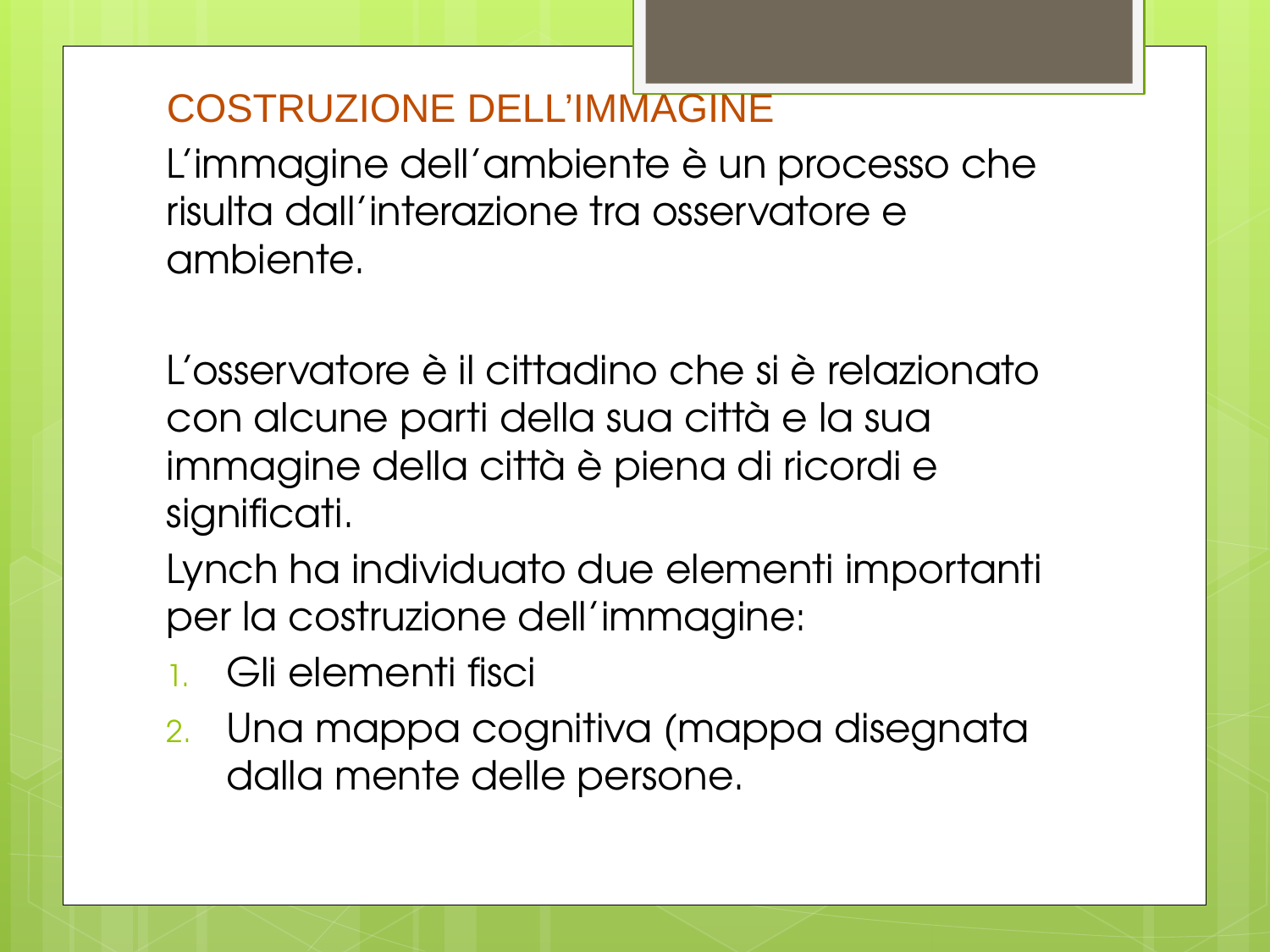

COSTRUZIONE DELL’IMMAGINE
L’immagine dell’ambiente è un processo che risulta dall’interazione tra osservatore e ambiente.

L’osservatore è il cittadino che si è relazionato con alcune parti della sua città e la sua immagine della città è piena di ricordi e significati.
Lynch ha individuato due elementi importanti per la costruzione dell’immagine:
Gli elementi fisci
Una mappa cognitiva (mappa disegnata dalla mente delle persone.